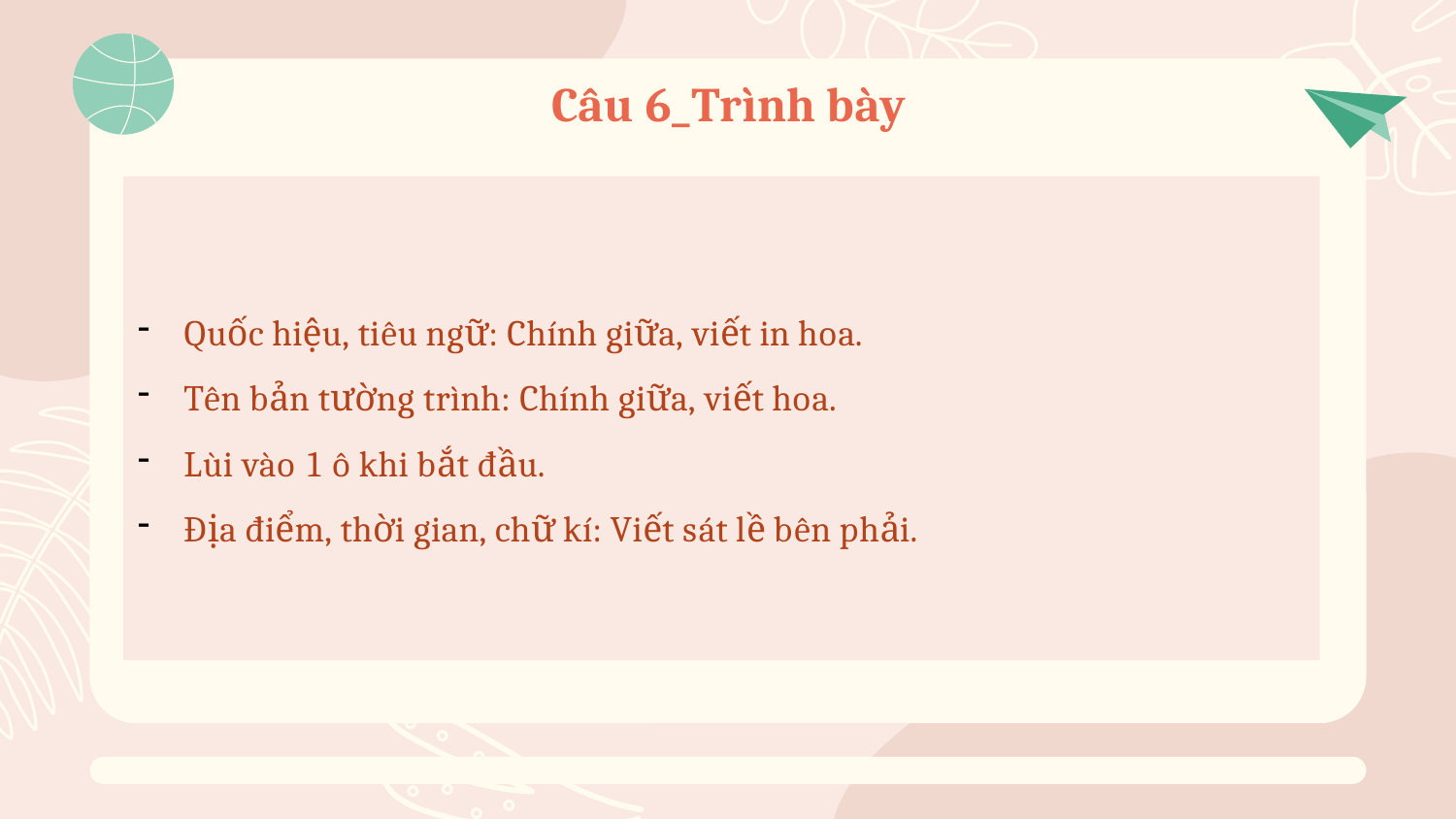

# Câu 6_Trình bày

Quốc hiệu, tiêu ngữ: Chính giữa, viết in hoa.
Tên bản tường trình: Chính giữa, viết hoa.
Lùi vào 1 ô khi bắt đầu.
Địa điểm, thời gian, chữ kí: Viết sát lề bên phải.